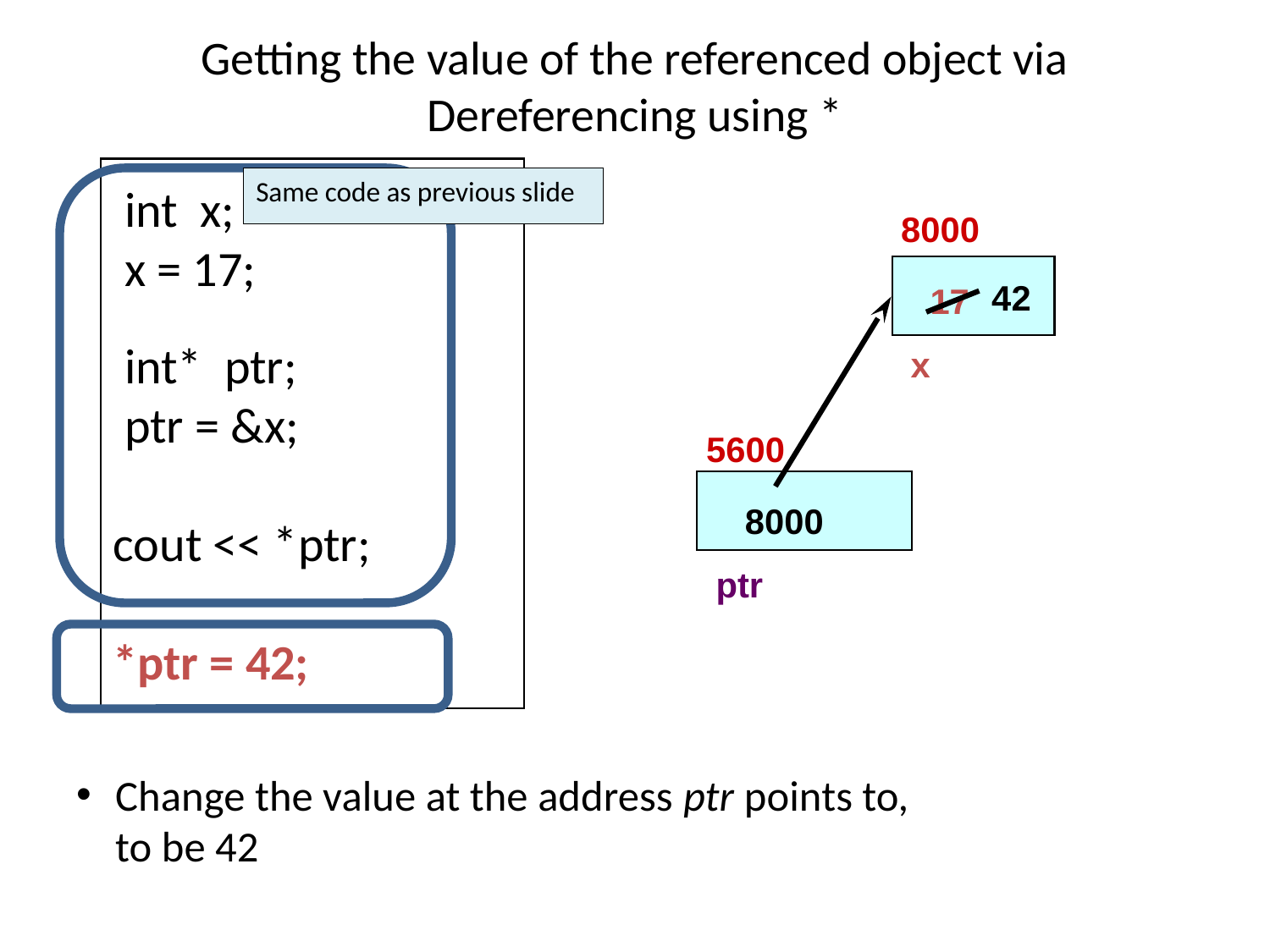

# Getting the value of the referenced object via Dereferencing using *
 int  x;
 x = 17;

 int*  ptr;
 ptr = &x;

cout << *ptr;

*ptr = 42;
Same code as previous slide

                    8000

                       17

                     x

5600

    8000

 ptr

42

Change the value at the address ptr points to,
to be 42